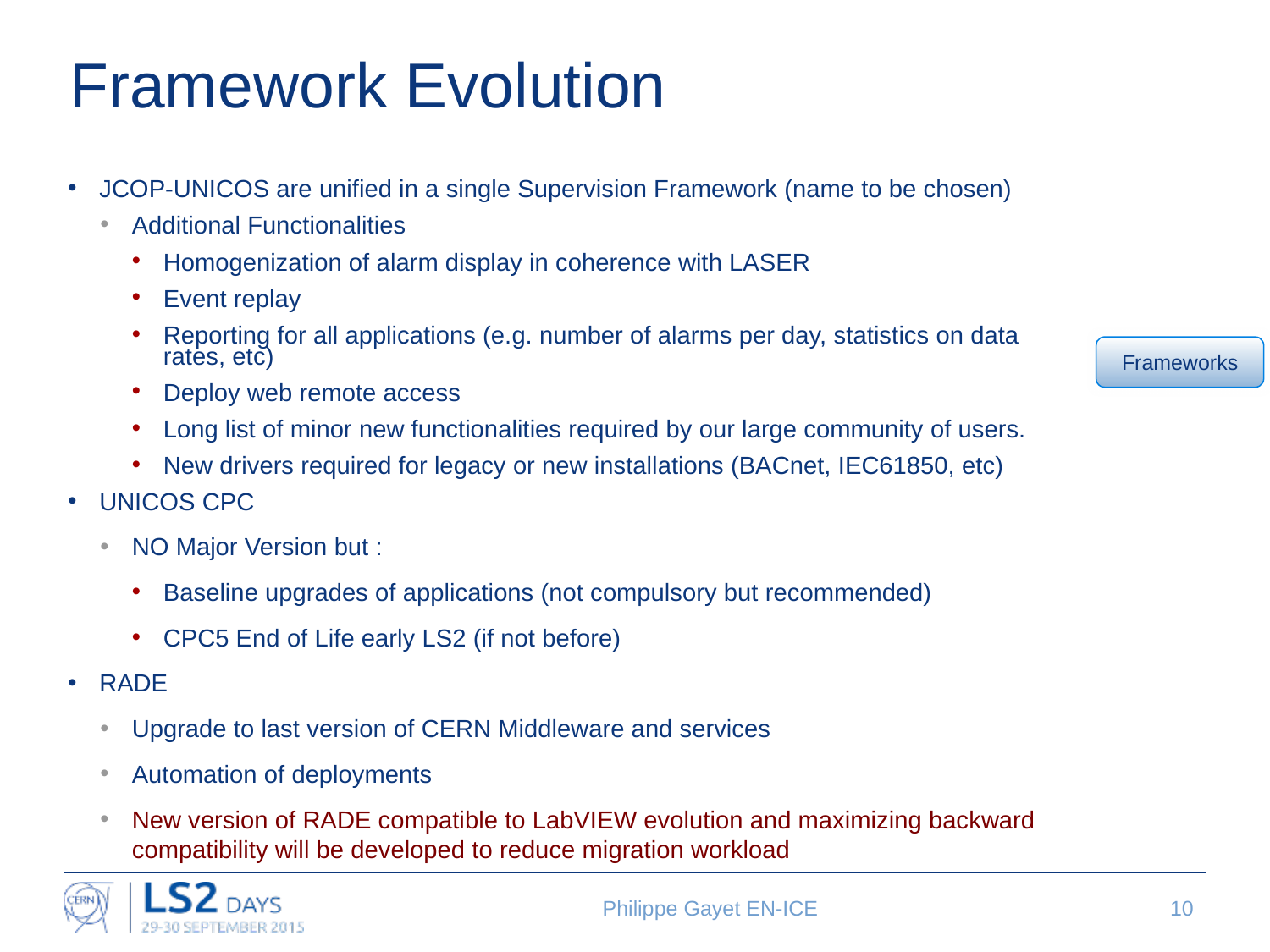

# Framework Evolution
JCOP-UNICOS are unified in a single Supervision Framework (name to be chosen)
Additional Functionalities
Homogenization of alarm display in coherence with LASER
Event replay
Reporting for all applications (e.g. number of alarms per day, statistics on data rates, etc)
Deploy web remote access
Long list of minor new functionalities required by our large community of users.
New drivers required for legacy or new installations (BACnet, IEC61850, etc)
UNICOS CPC
NO Major Version but :
Baseline upgrades of applications (not compulsory but recommended)
CPC5 End of Life early LS2 (if not before)
RADE
Upgrade to last version of CERN Middleware and services
Automation of deployments
New version of RADE compatible to LabVIEW evolution and maximizing backward compatibility will be developed to reduce migration workload

Frameworks
10